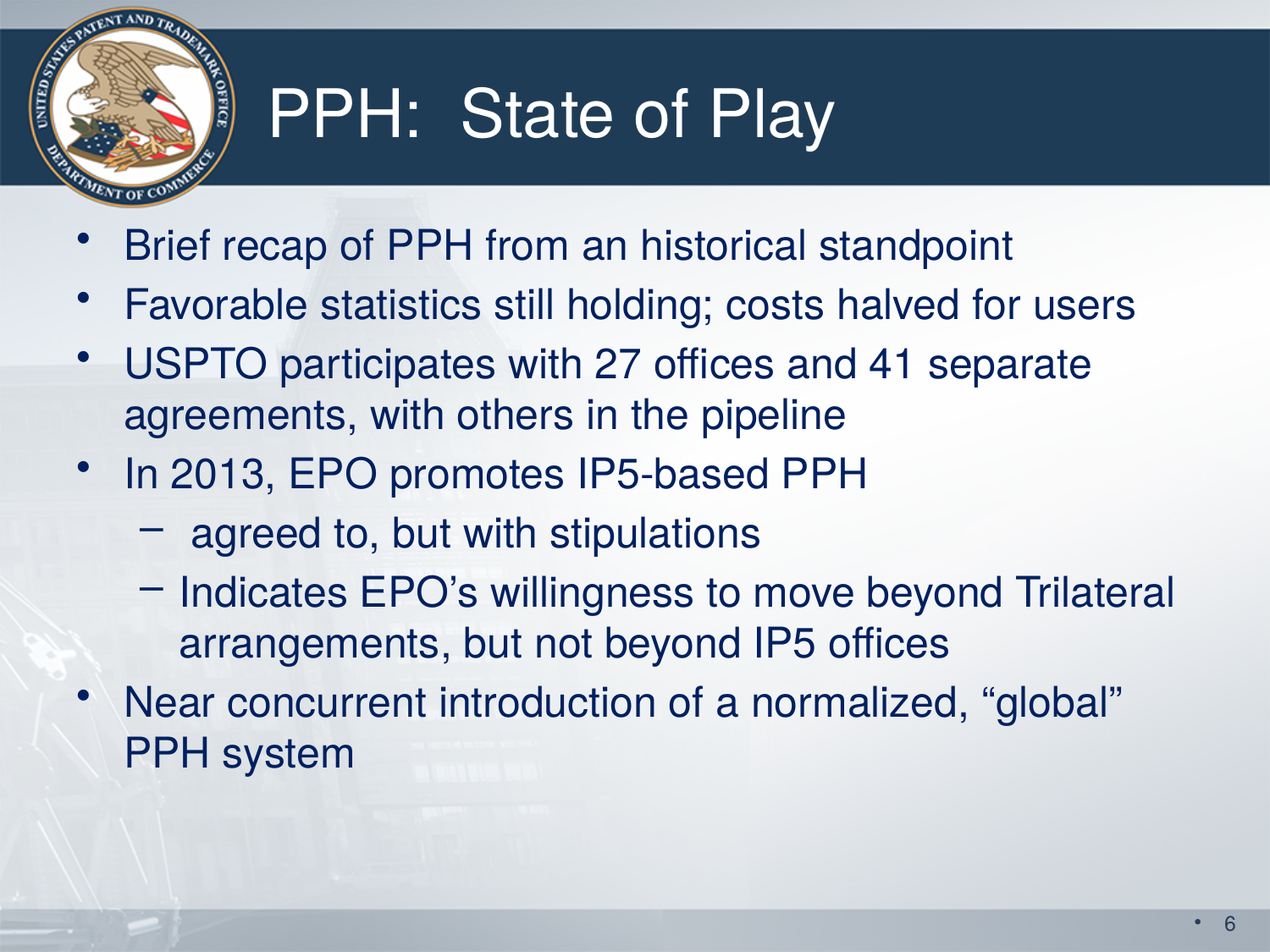

# PPH:  State of Play
Brief recap of PPH from an historical standpoint
Favorable statistics still holding; costs halved for users
USPTO participates with 27 offices and 41 separate agreements, with others in the pipeline
In 2013, EPO promotes IP5-based PPH
 agreed to, but with stipulations
Indicates EPO’s willingness to move beyond Trilateral arrangements, but not beyond IP5 offices
Near concurrent introduction of a normalized, “global” PPH system

6